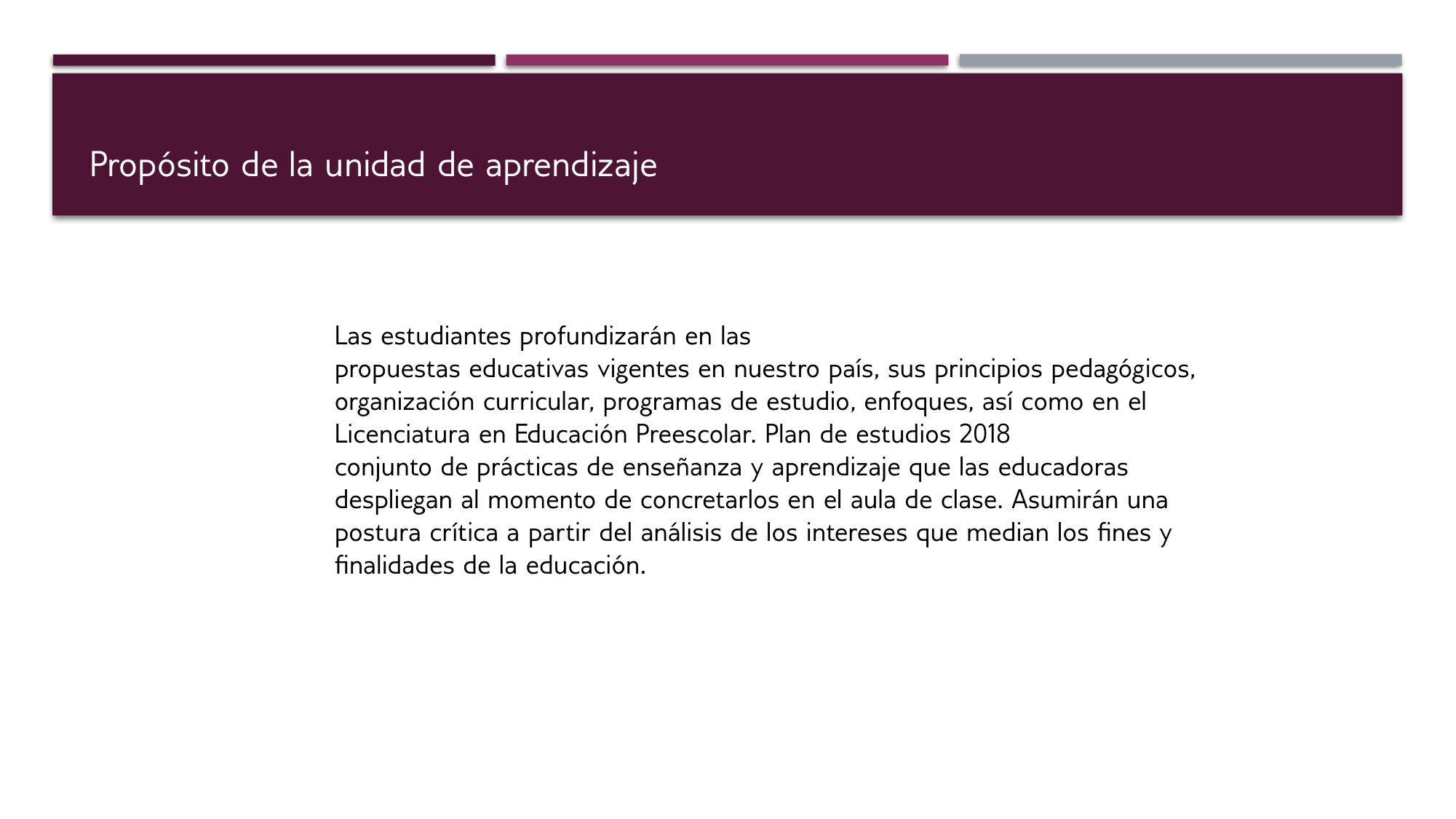

Propósito de la unidad de aprendizaje
Las estudiantes profundizarán en las
propuestas educativas vigentes en nuestro país, sus principios pedagógicos,
organización curricular, programas de estudio, enfoques, así como en el
Licenciatura en Educación Preescolar. Plan de estudios 2018
conjunto de prácticas de enseñanza y aprendizaje que las educadoras
despliegan al momento de concretarlos en el aula de clase. Asumirán una
postura crítica a partir del análisis de los intereses que median los fines y
finalidades de la educación.